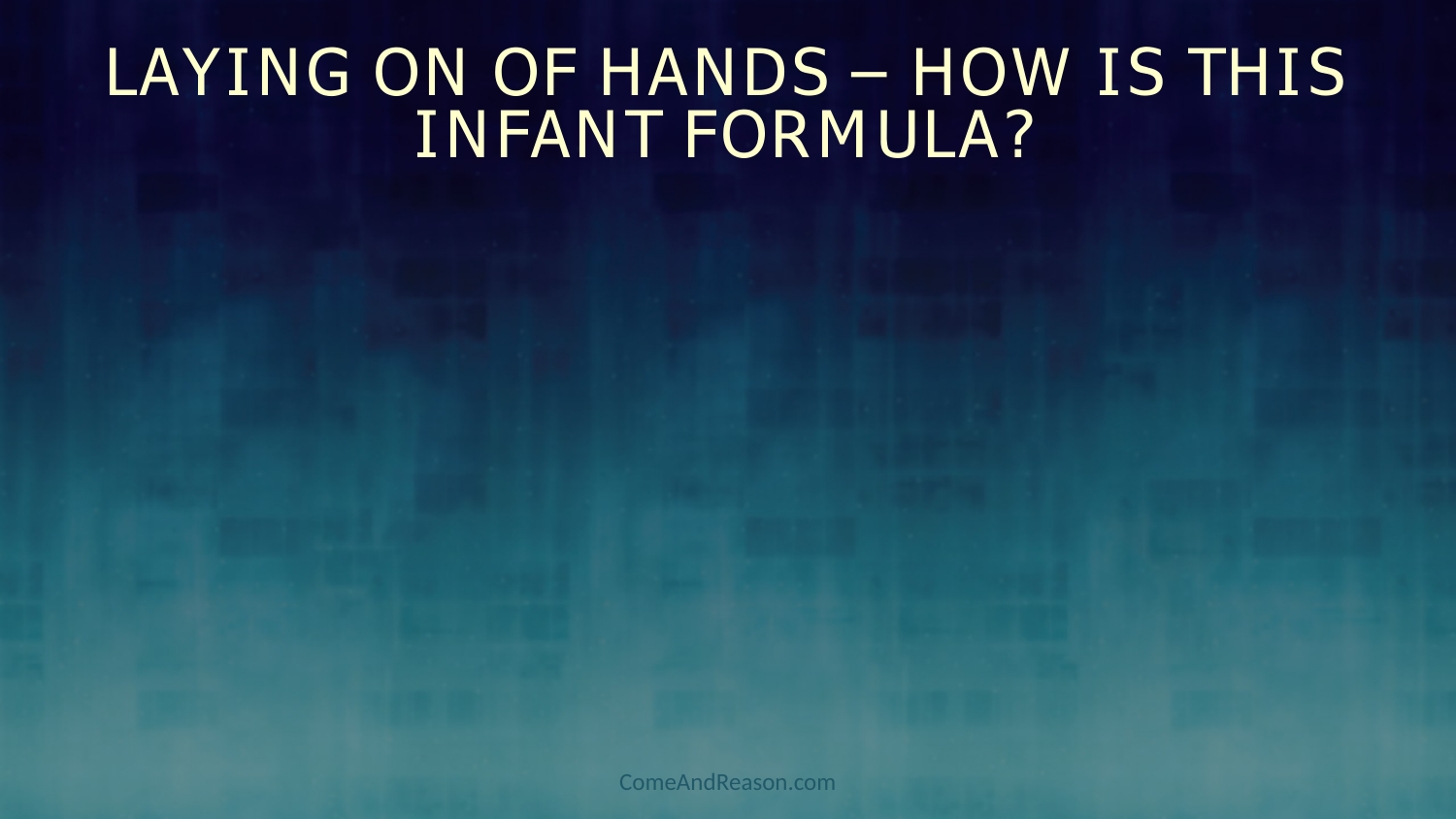

# Laying on of Hands – How is this Infant Formula?

ComeAndReason.com